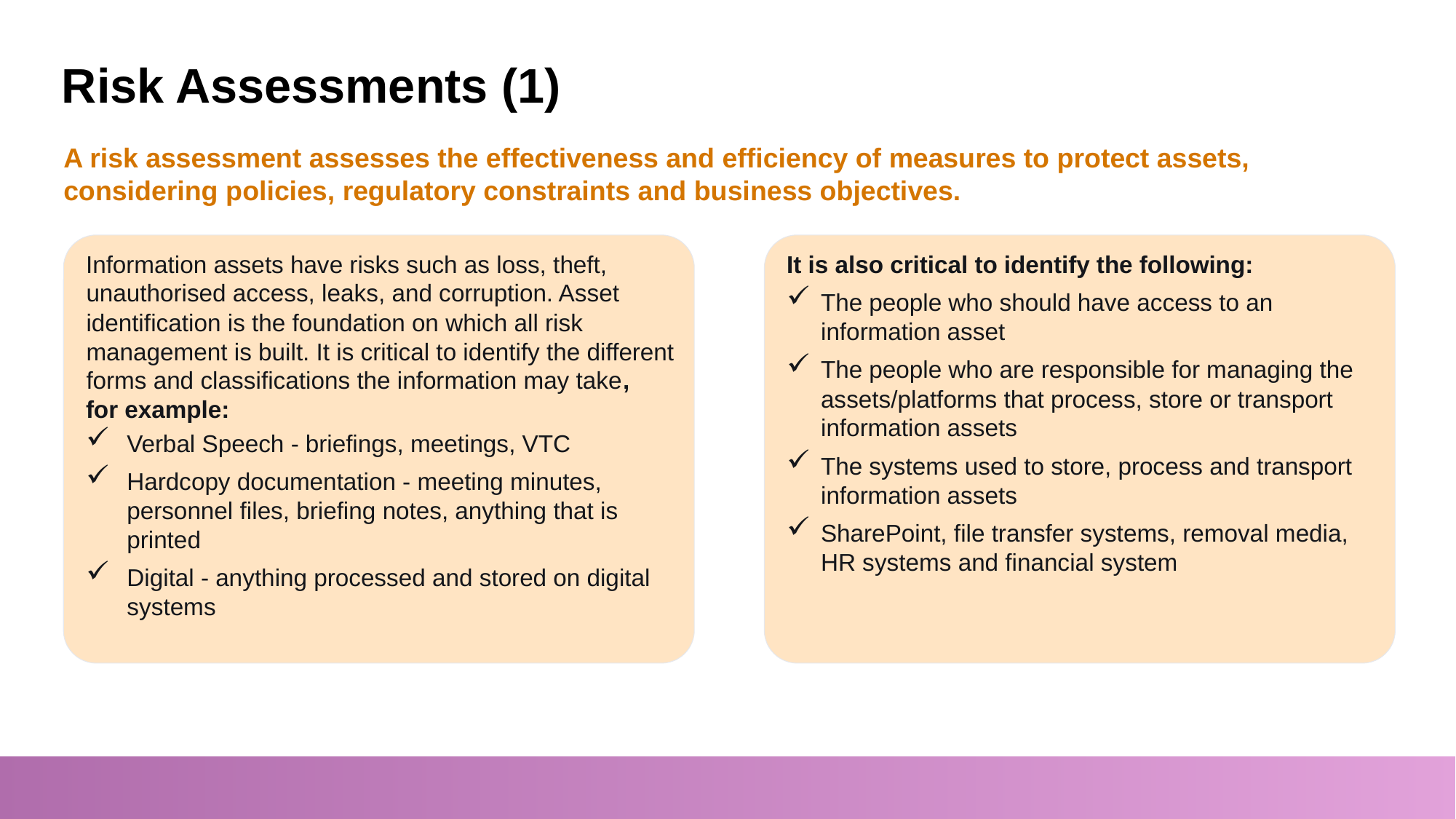

# Risk Assessments (1)
A risk assessment assesses the effectiveness and efficiency of measures to protect assets, considering policies, regulatory constraints and business objectives.
Information assets have risks such as loss, theft, unauthorised access, leaks, and corruption. Asset identification is the foundation on which all risk management is built. It is critical to identify the different forms and classifications the information may take,
for example:
Verbal Speech - briefings, meetings, VTC
Hardcopy documentation - meeting minutes, personnel files, briefing notes, anything that is printed
Digital - anything processed and stored on digital systems
It is also critical to identify the following:
The people who should have access to an information asset
The people who are responsible for managing the assets/platforms that process, store or transport information assets
The systems used to store, process and transport information assets
SharePoint, file transfer systems, removal media, HR systems and financial system